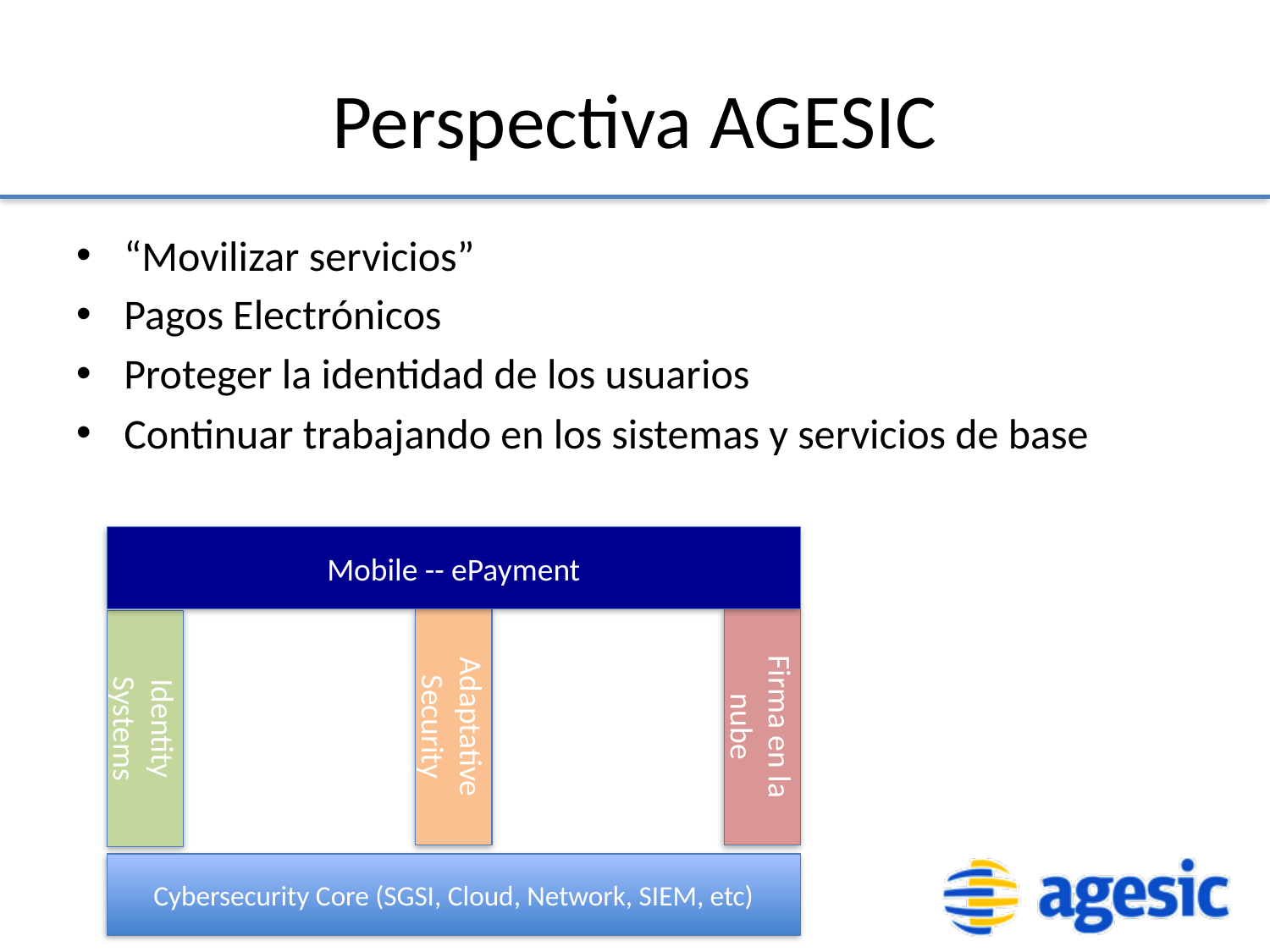

# Perspectiva AGESIC
“Movilizar servicios”
Pagos Electrónicos
Proteger la identidad de los usuarios
Continuar trabajando en los sistemas y servicios de base

Mobile -- ePayment
Firma en la nube
Adaptative Security
Identity Systems
Cybersecurity Core (SGSI, Cloud, Network, SIEM, etc)